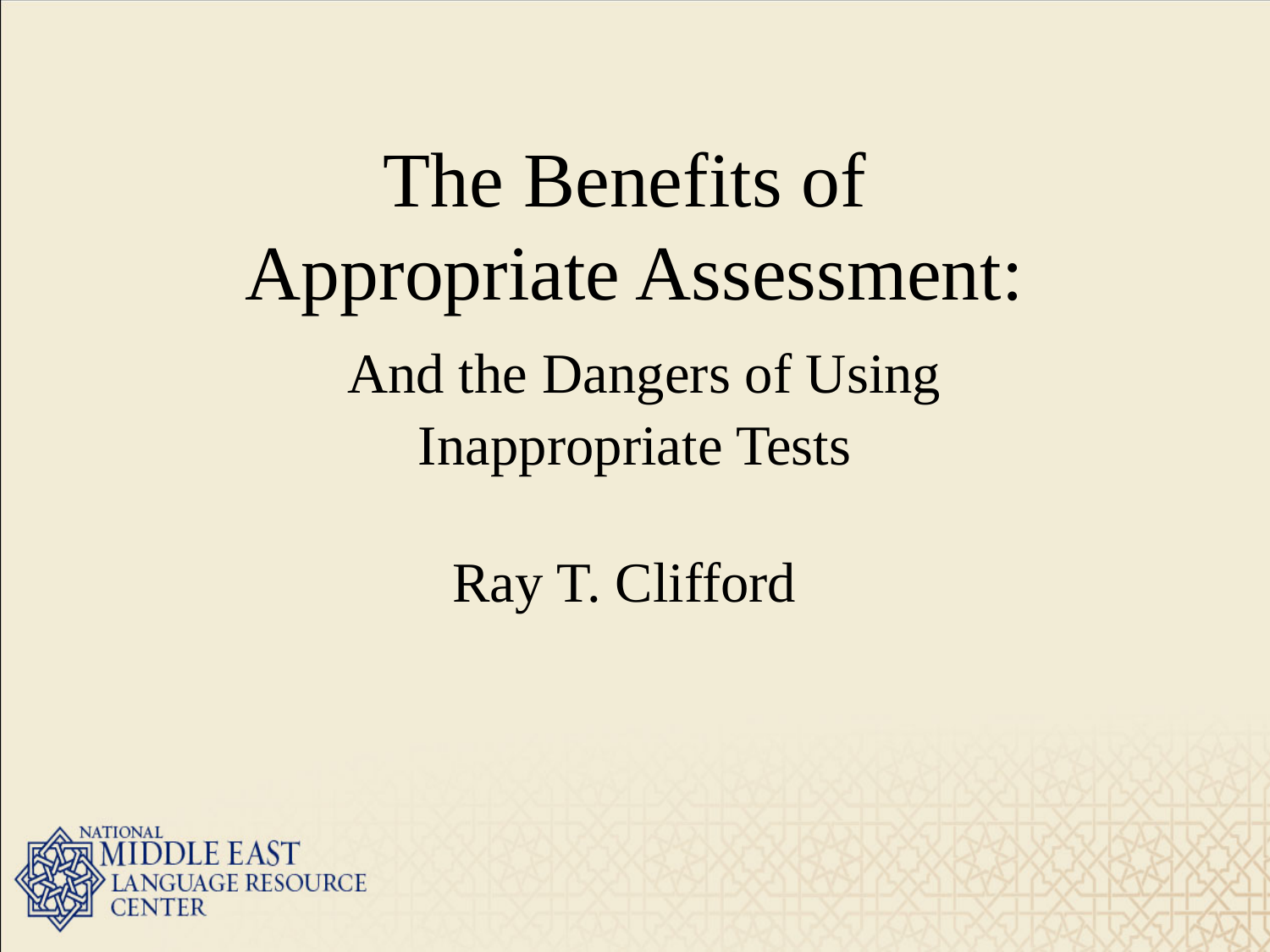

# The Benefits of Appropriate Assessment: And the Dangers of Using Inappropriate Tests
Ray T. Clifford